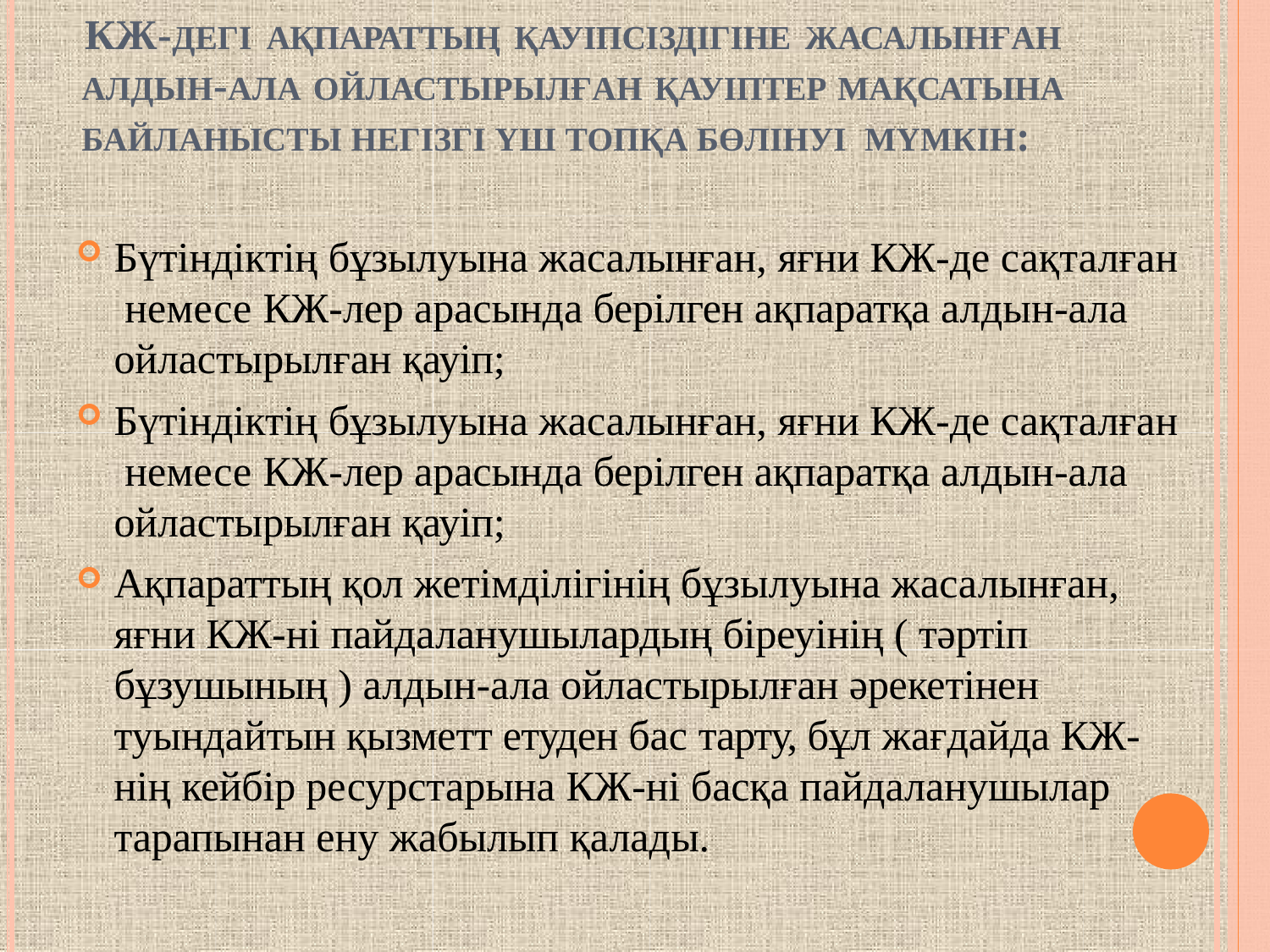

КЖ-ДЕГІ АҚПАРАТТЫҢ ҚАУІПСІЗДІГІНЕ ЖАСАЛЫНҒАН  АЛДЫН-АЛА ОЙЛАСТЫРЫЛҒАН ҚАУІПТЕР МАҚСАТЫНА  БАЙЛАНЫСТЫ НЕГІЗГІ ҮШ ТОПҚА БӨЛІНУІ  МҮМКІН:

Бүтіндіктің бұзылуына жасалынған, яғни КЖ-де сақталған  немесе КЖ-лер арасында берілген ақпаратқа алдын-ала  ойластырылған қауіп;
Бүтіндіктің бұзылуына жасалынған, яғни КЖ-де сақталған  немесе КЖ-лер арасында берілген ақпаратқа алдын-ала  ойластырылған қауіп;
Ақпараттың қол жетімділігінің бұзылуына жасалынған,  яғни КЖ-ні пайдаланушылардың біреуінің ( тәртіп  бұзушының ) алдын-ала ойластырылған әрекетінен  туындайтын қызметт етуден бас тарту, бұл жағдайда КЖ-  нің кейбір ресурстарына КЖ-ні басқа пайдаланушылар  тарапынан ену жабылып қалады.